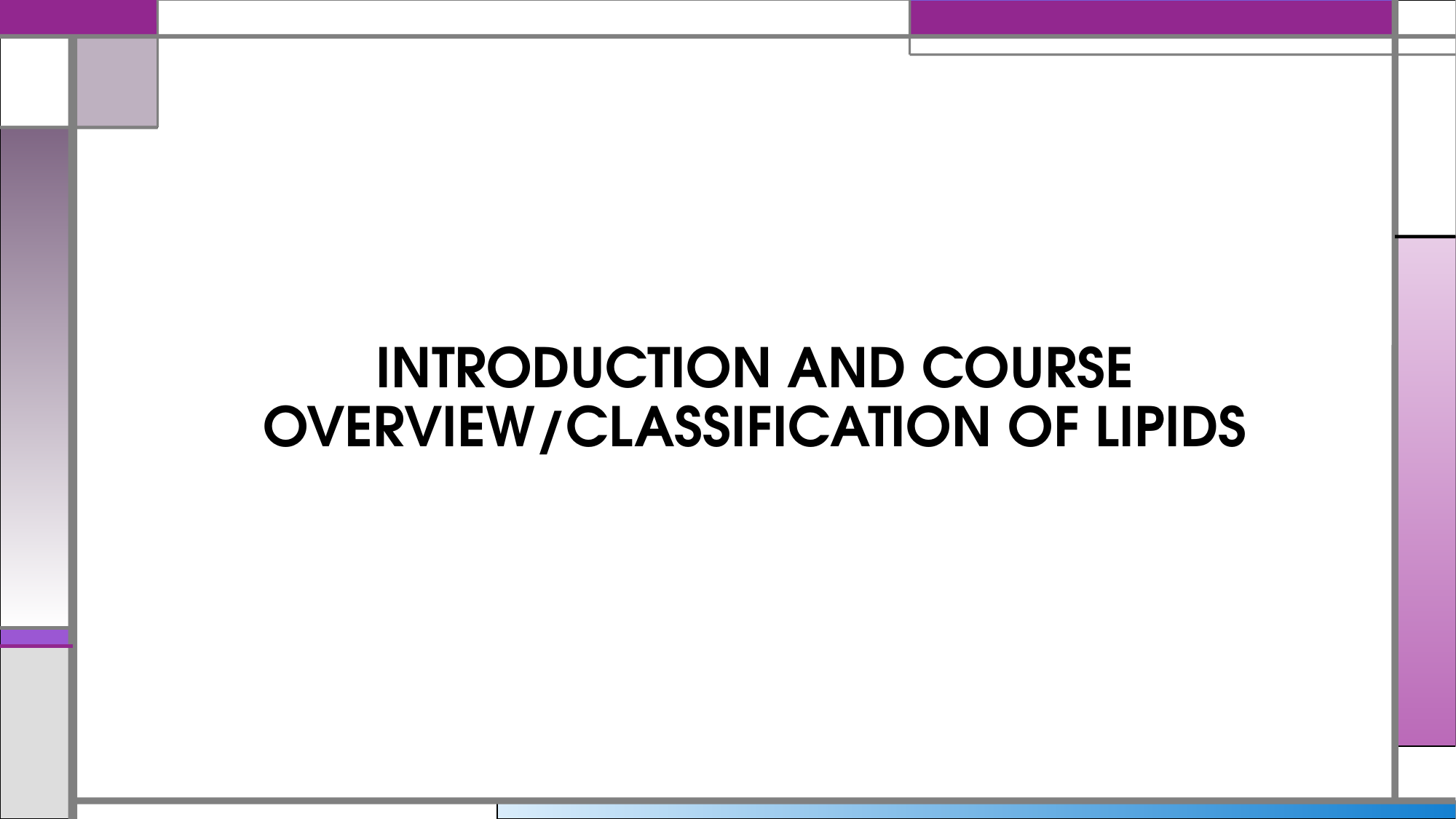

# INTRODUCTION AND COURSE OVERVIEW/CLASSIFICATION OF LIPIDS